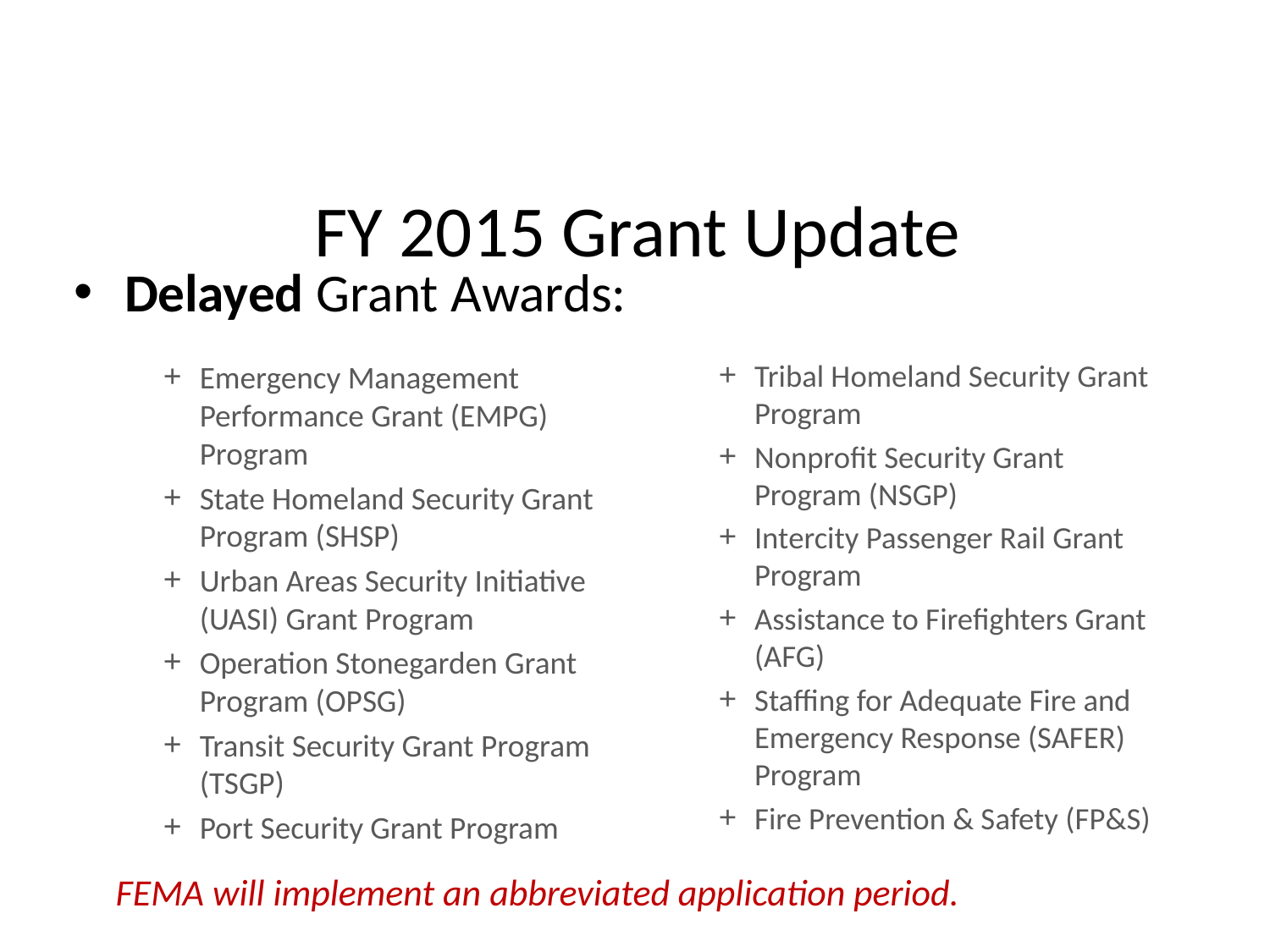

# FY 2015 Grant Update
Delayed Grant Awards:

FEMA will implement an abbreviated application period.
Tribal Homeland Security Grant Program
Nonprofit Security Grant Program (NSGP)
Intercity Passenger Rail Grant Program
Assistance to Firefighters Grant (AFG)
Staffing for Adequate Fire and Emergency Response (SAFER) Program
Fire Prevention & Safety (FP&S)
Emergency Management Performance Grant (EMPG) Program
State Homeland Security Grant Program (SHSP)
Urban Areas Security Initiative (UASI) Grant Program
Operation Stonegarden Grant Program (OPSG)
Transit Security Grant Program (TSGP)
Port Security Grant Program